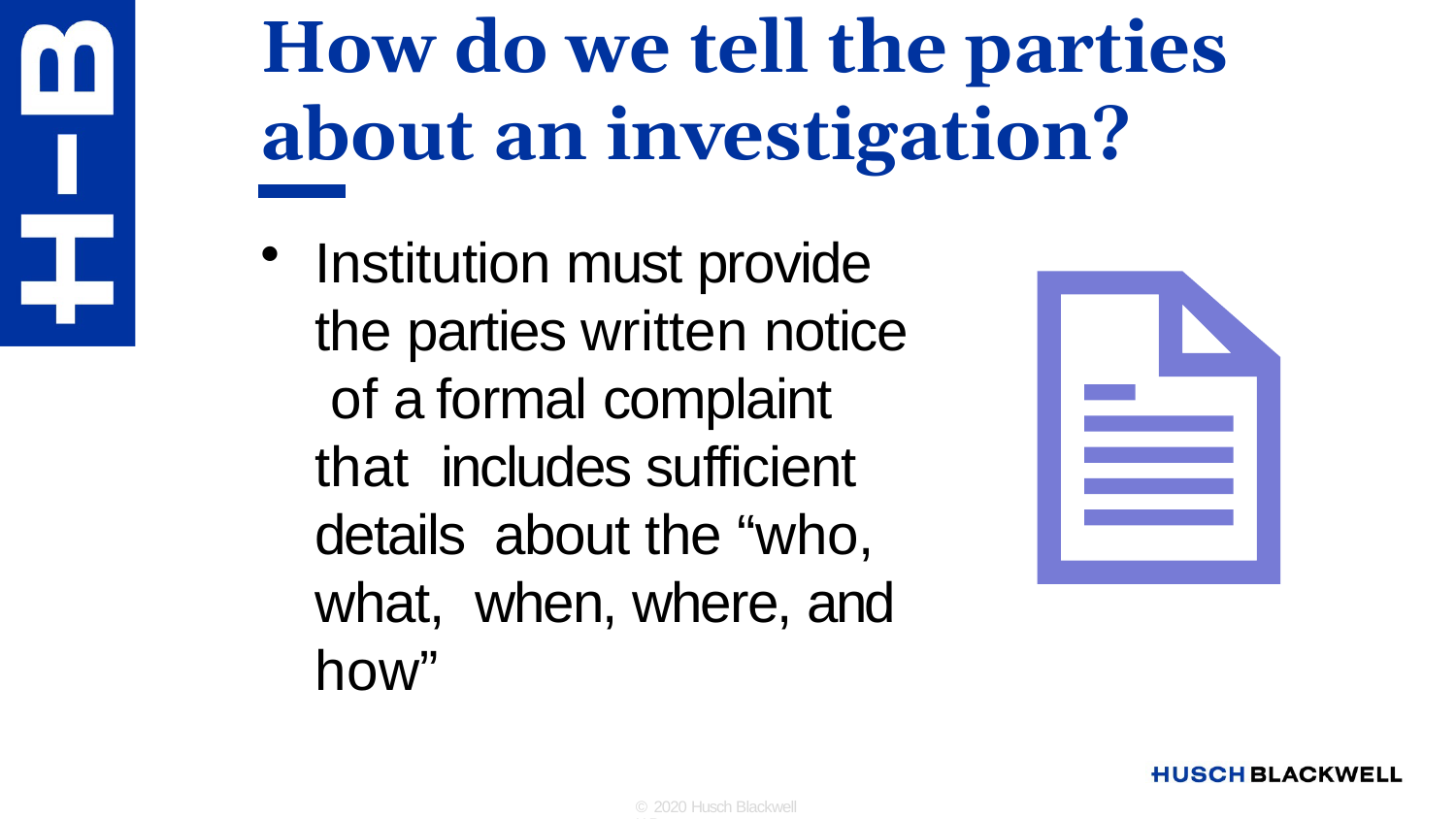

# How do we tell the parties  about an investigation?

Institution must provide  the parties written notice  of a formal complaint that  includes sufficient details  about the “who, what,  when, where, and how”

© 2020 Husch Blackwell LLP